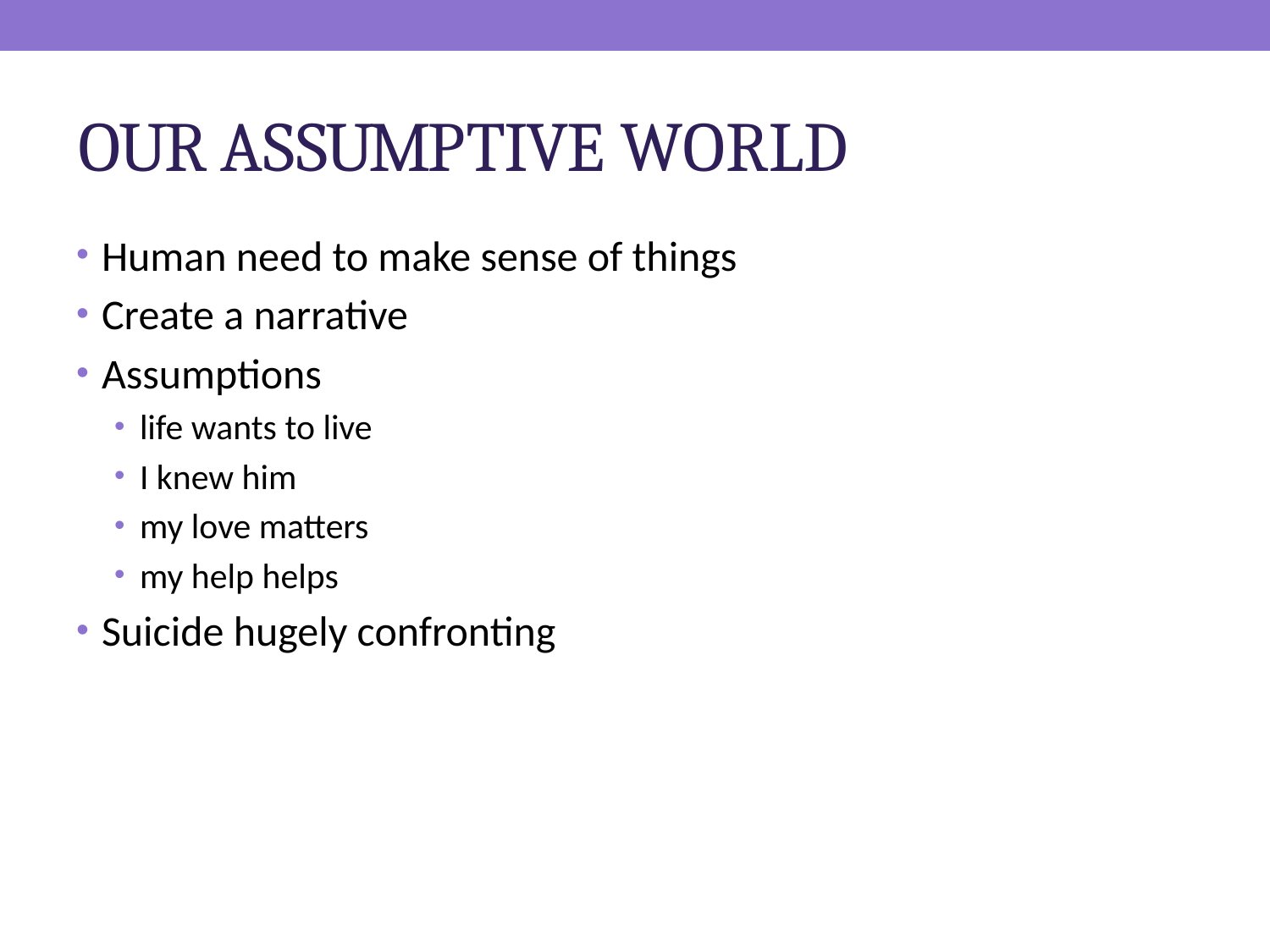

# OUR ASSUMPTIVE WORLD
Human need to make sense of things
Create a narrative
Assumptions
life wants to live
I knew him
my love matters
my help helps
Suicide hugely confronting